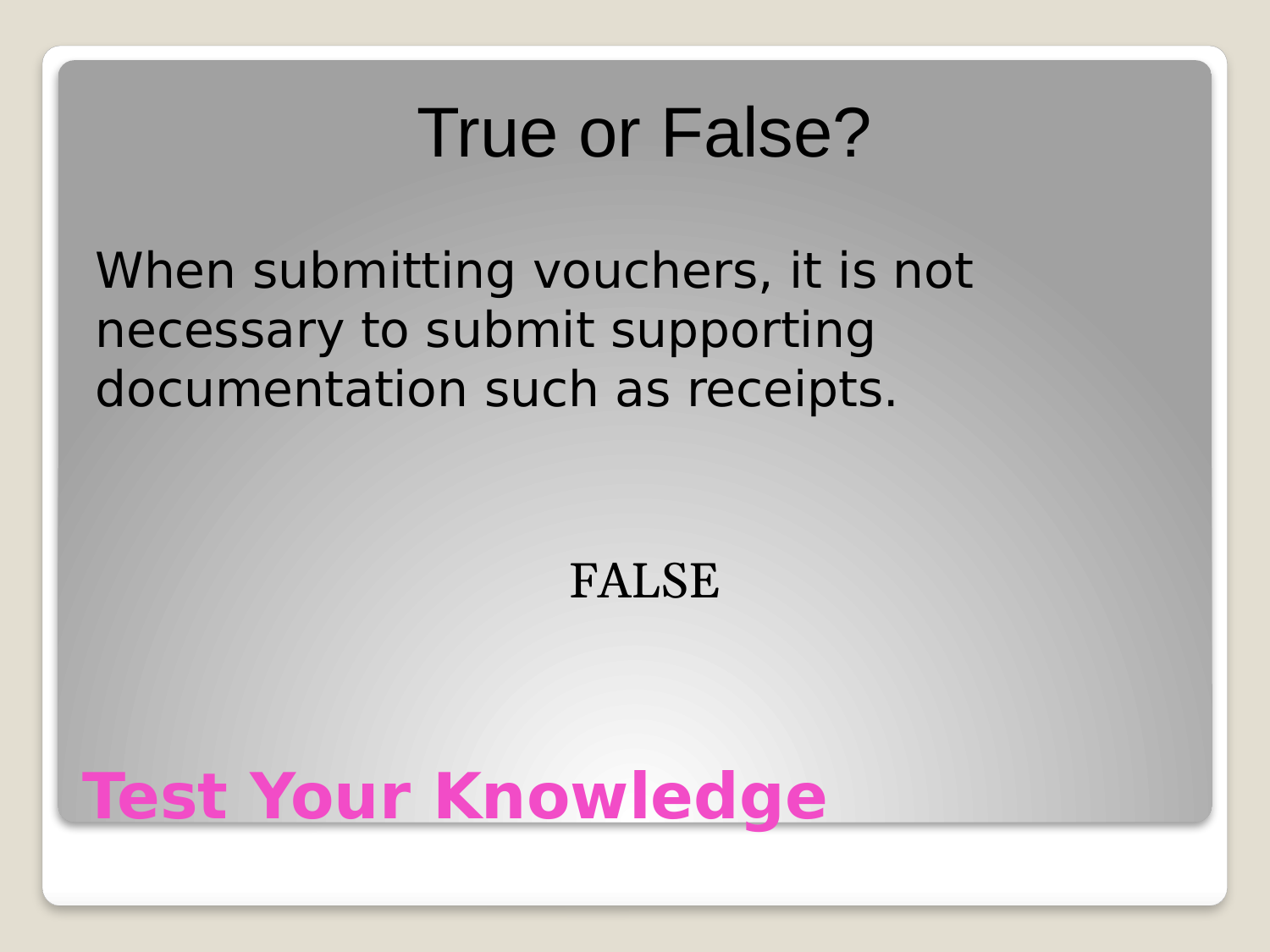

True or False?

When submitting vouchers, it is not necessary to submit supporting documentation such as receipts.

FALSE
# Test Your Knowledge